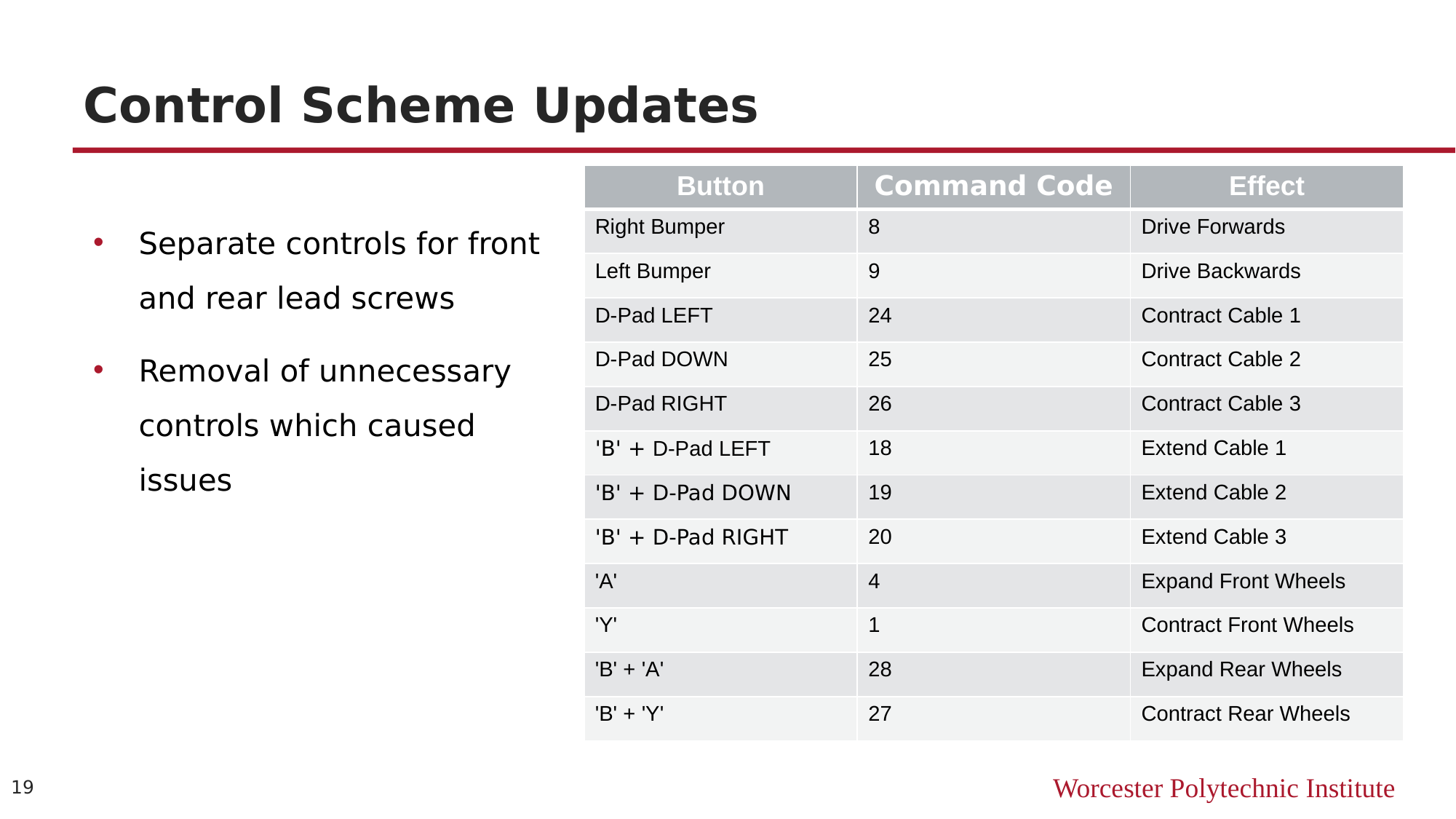

# Control Scheme Updates
| Button | Command Code | Effect |
| --- | --- | --- |
| Right Bumper | 8 | Drive Forwards |
| Left Bumper | 9 | Drive Backwards |
| D-Pad LEFT | 24 | Contract Cable 1 |
| D-Pad DOWN | 25 | Contract Cable 2 |
| D-Pad RIGHT | 26 | Contract Cable 3 |
| 'B' + D-Pad LEFT | 18 | Extend Cable 1 |
| 'B' + D-Pad DOWN | 19 | Extend Cable 2 |
| 'B' + D-Pad RIGHT | 20 | Extend Cable 3 |
| 'A' | 4 | Expand Front Wheels |
| 'Y' | 1 | Contract Front Wheels |
| 'B' + 'A' | 28 | Expand Rear Wheels |
| 'B' + 'Y' | 27 | Contract Rear Wheels |
Separate controls for front and rear lead screws
Removal of unnecessary controls which caused issues

19